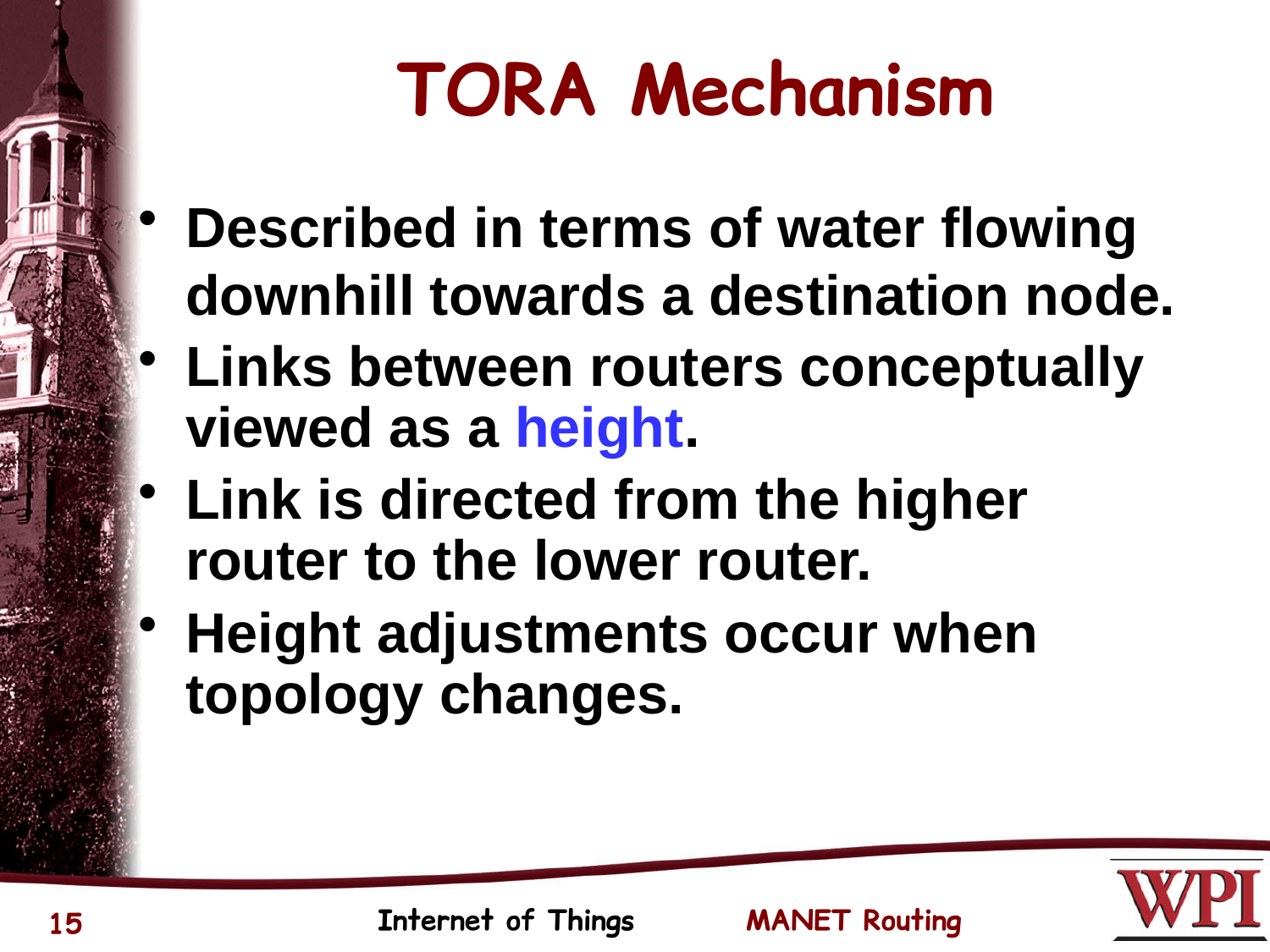

# TORA Mechanism
Described in terms of water flowing downhill towards a destination node.
Links between routers conceptually viewed as a height.
Link is directed from the higher router to the lower router.
Height adjustments occur when topology changes.

15
Internet of Things         MANET Routing